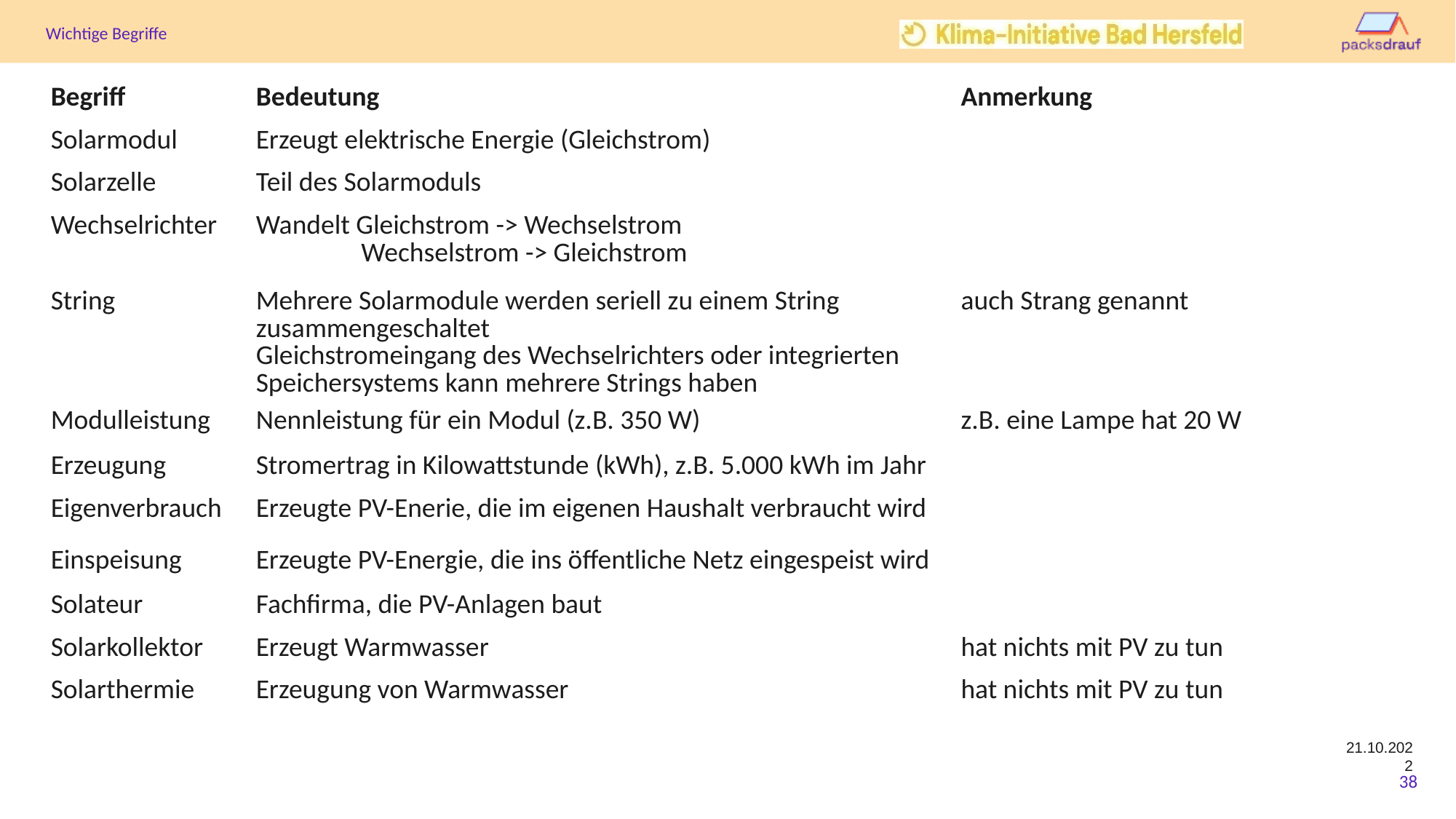

Wichtige Begriffe
| Begriff | Bedeutung | Anmerkung |
| --- | --- | --- |
| Solarmodul | Erzeugt elektrische Energie (Gleichstrom) |  |
| Solarzelle | Teil des Solarmoduls |  |
| Wechselrichter | Wandelt Gleichstrom -> Wechselstrom Wechselstrom -> Gleichstrom |  |
| String | Mehrere Solarmodule werden seriell zu einem String zusammengeschaltet Gleichstromeingang des Wechselrichters oder integrierten Speichersystems kann mehrere Strings haben | auch Strang genannt |
| Modulleistung | Nennleistung für ein Modul (z.B. 350 W) | z.B. eine Lampe hat 20 W |
| Erzeugung | Stromertrag in Kilowattstunde (kWh), z.B. 5.000 kWh im Jahr |  |
| Eigenverbrauch | Erzeugte PV-Enerie, die im eigenen Haushalt verbraucht wird |  |
| Einspeisung | Erzeugte PV-Energie, die ins öffentliche Netz eingespeist wird |  |
| Solateur | Fachfirma, die PV-Anlagen baut |  |
| Solarkollektor | Erzeugt Warmwasser | hat nichts mit PV zu tun |
| Solarthermie | Erzeugung von Warmwasser | hat nichts mit PV zu tun |
21.10.2022
38